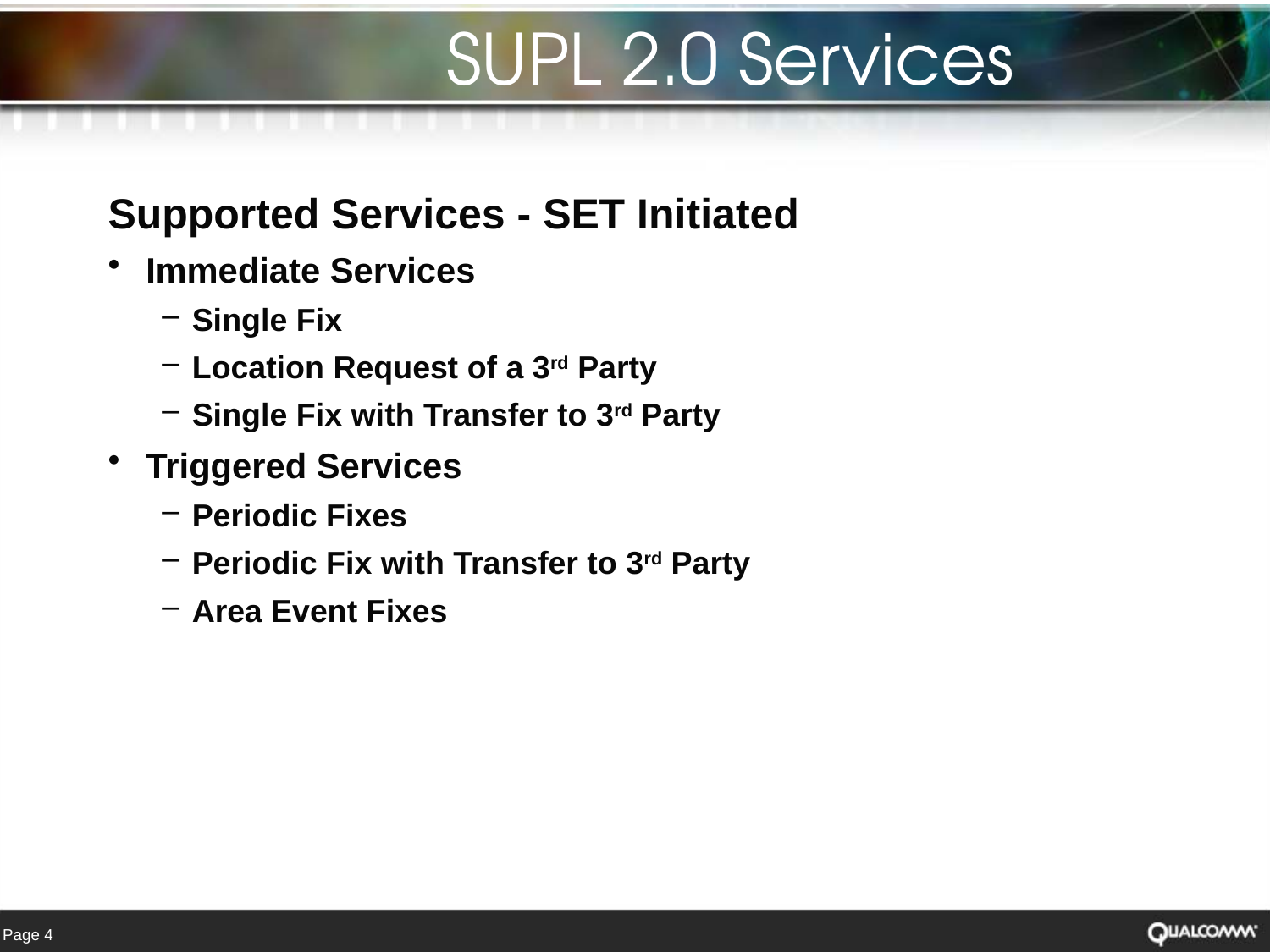

# SUPL 2.0 Services
Supported Services - SET Initiated
Immediate Services
Single Fix
Location Request of a 3rd Party
Single Fix with Transfer to 3rd Party
Triggered Services
Periodic Fixes
Periodic Fix with Transfer to 3rd Party
Area Event Fixes